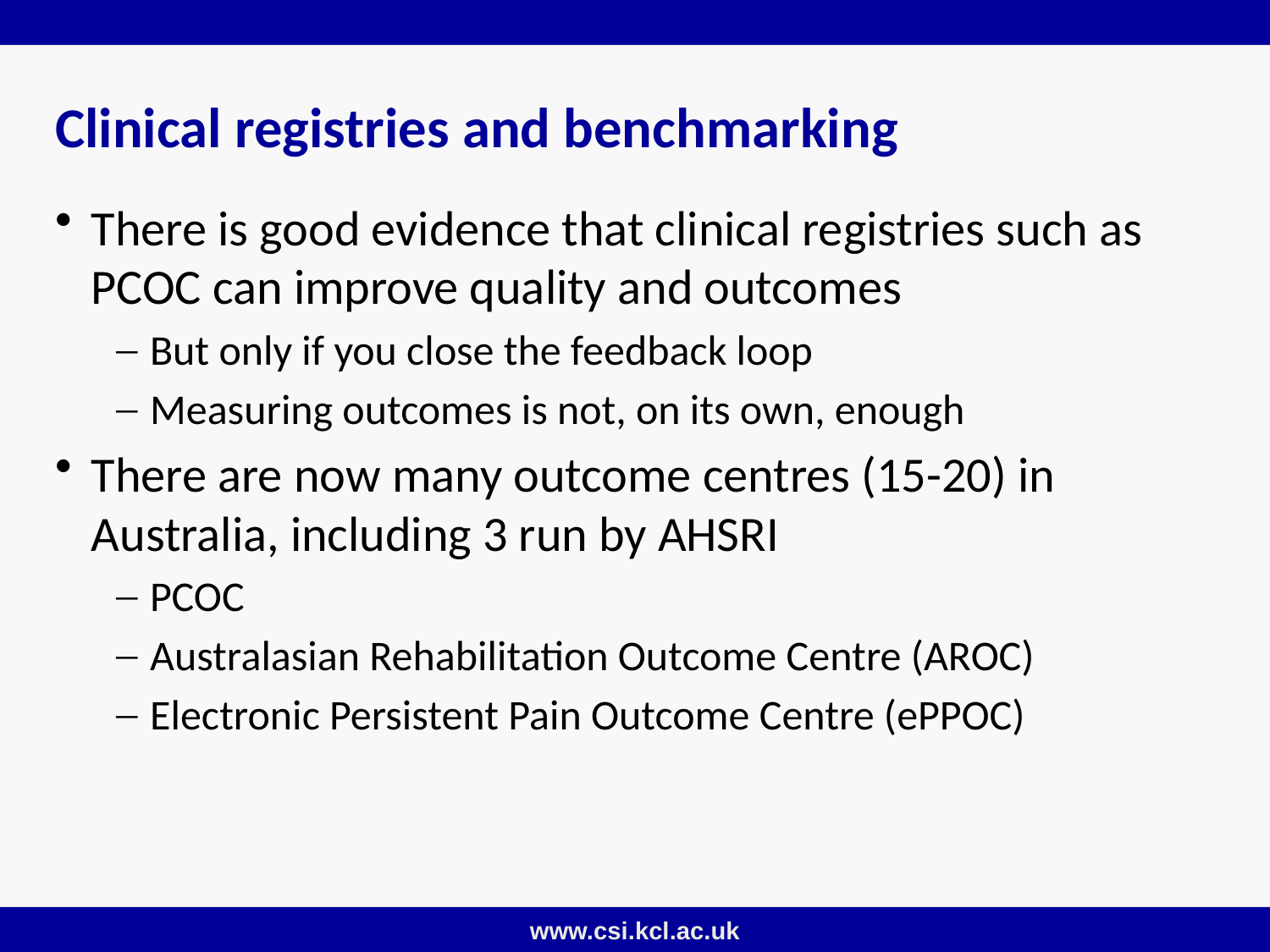

# Clinical registries and benchmarking
There is good evidence that clinical registries such as PCOC can improve quality and outcomes
But only if you close the feedback loop
Measuring outcomes is not, on its own, enough
There are now many outcome centres (15-20) in Australia, including 3 run by AHSRI
PCOC
Australasian Rehabilitation Outcome Centre (AROC)
Electronic Persistent Pain Outcome Centre (ePPOC)